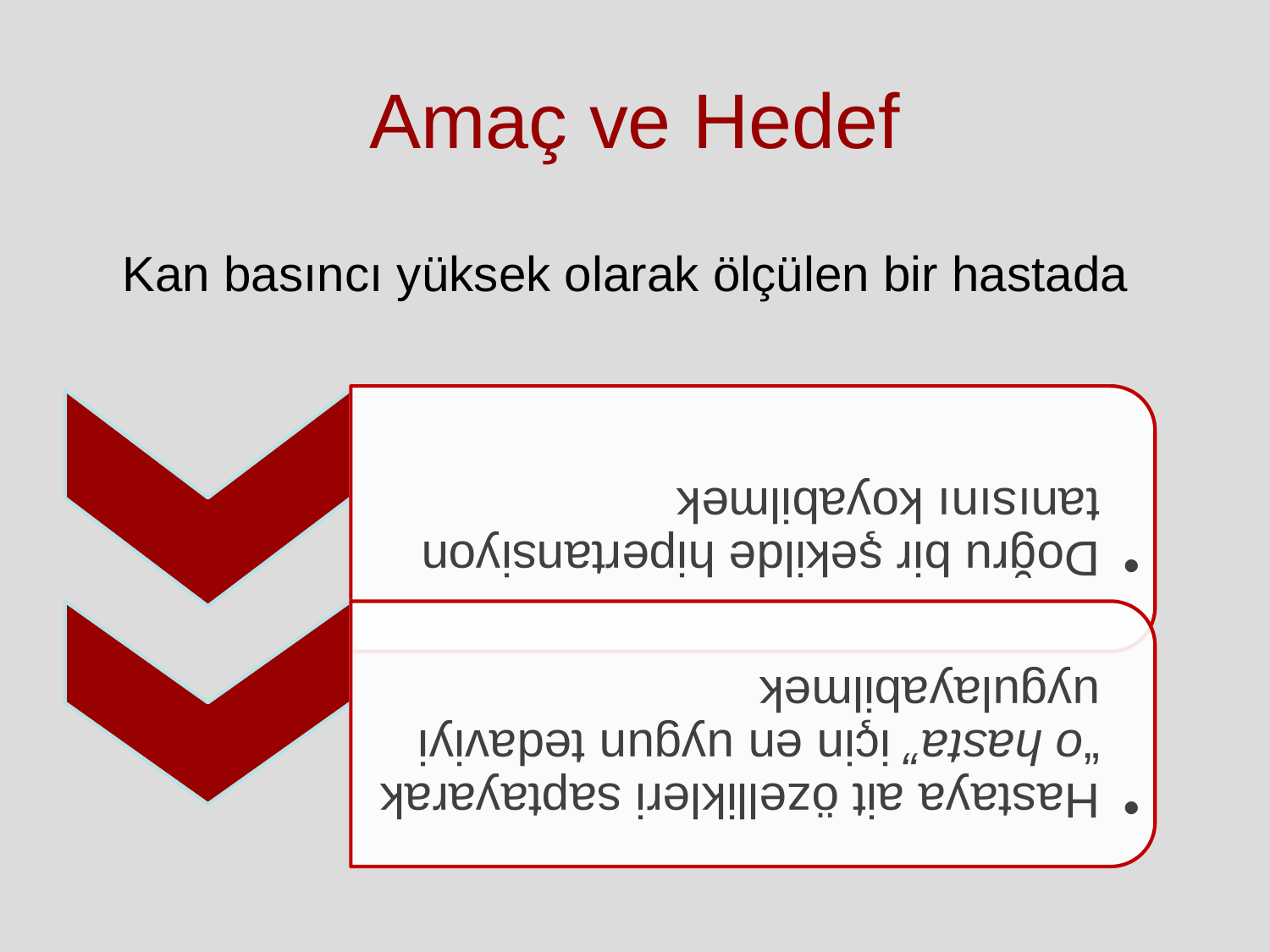

# Amaç ve Hedef
Kan basıncı yüksek olarak ölçülen bir hastada

Doğru bir şekilde hipertansiyon tanısını koyabilmek

Hastaya ait özellikleri saptayarak “o hasta” için en uygun tedaviyi uygulayabilmek